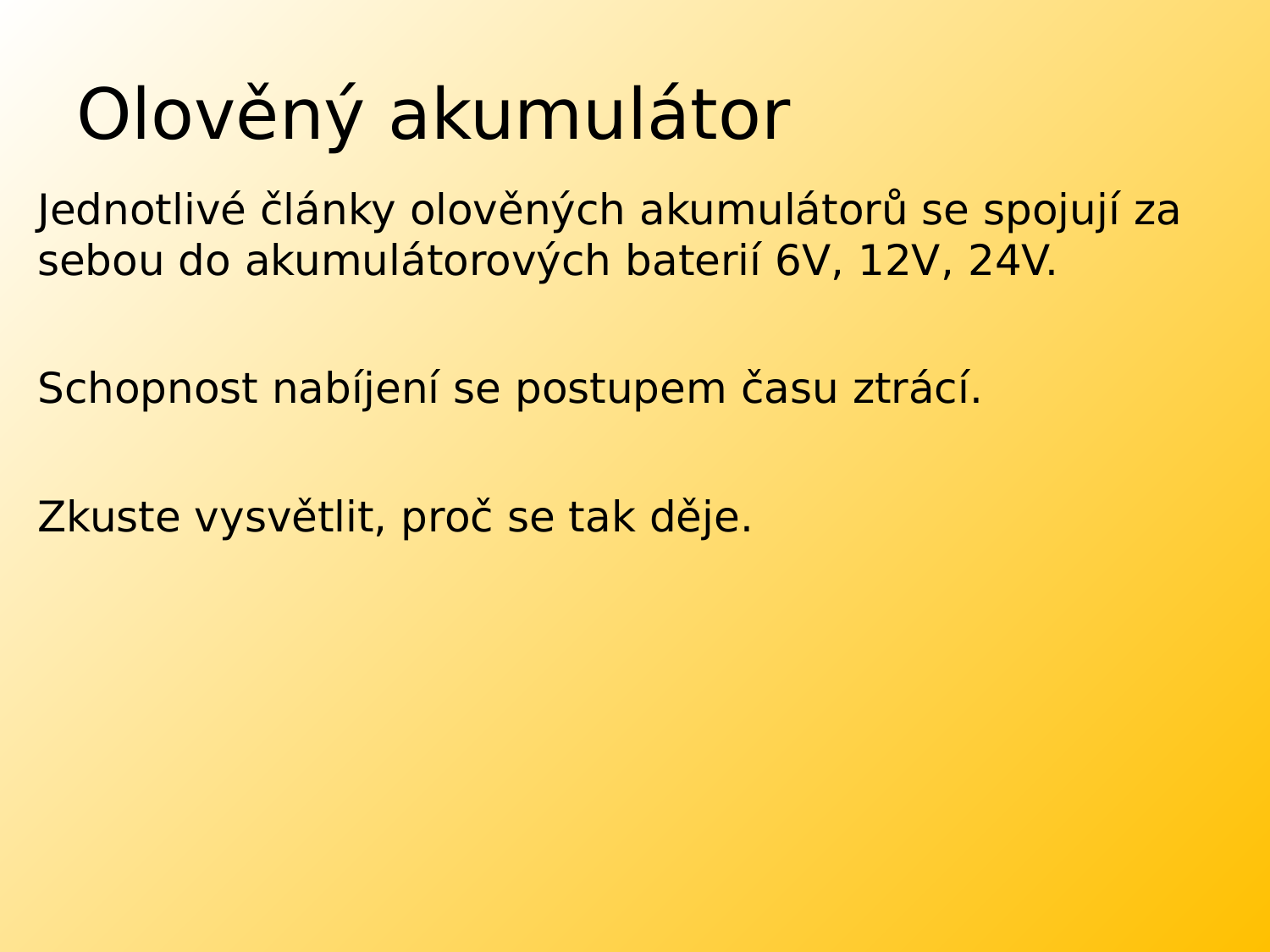

# Olověný akumulátor
Jednotlivé články olověných akumulátorů se spojují za sebou do akumulátorových baterií 6V, 12V, 24V.

Schopnost nabíjení se postupem času ztrácí.

Zkuste vysvětlit, proč se tak děje.